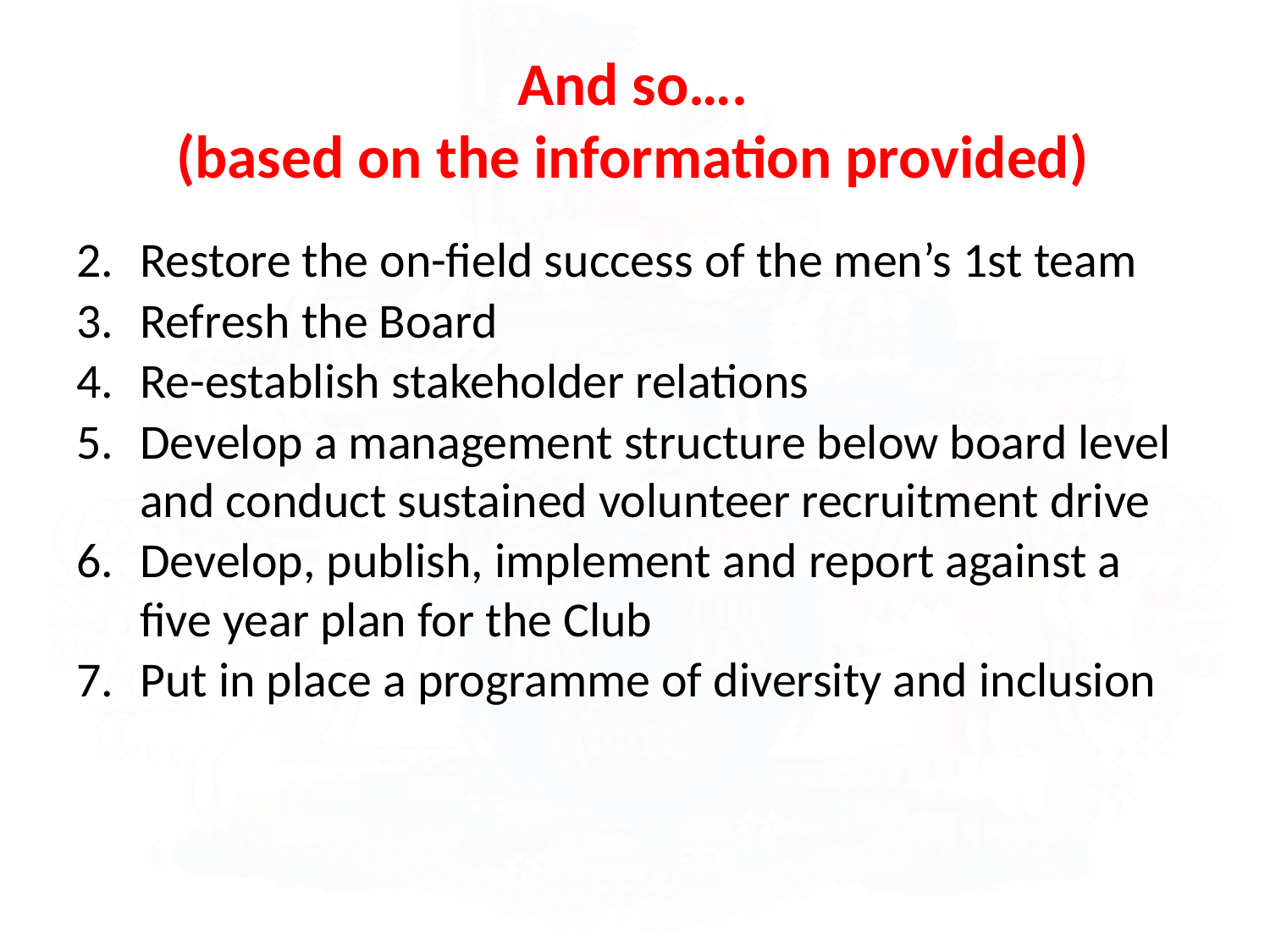

# And so…. (based on the information provided)
Restore the on-field success of the men’s 1st team
Refresh the Board
Re-establish stakeholder relations
Develop a management structure below board level and conduct sustained volunteer recruitment drive
Develop, publish, implement and report against a five year plan for the Club
Put in place a programme of diversity and inclusion